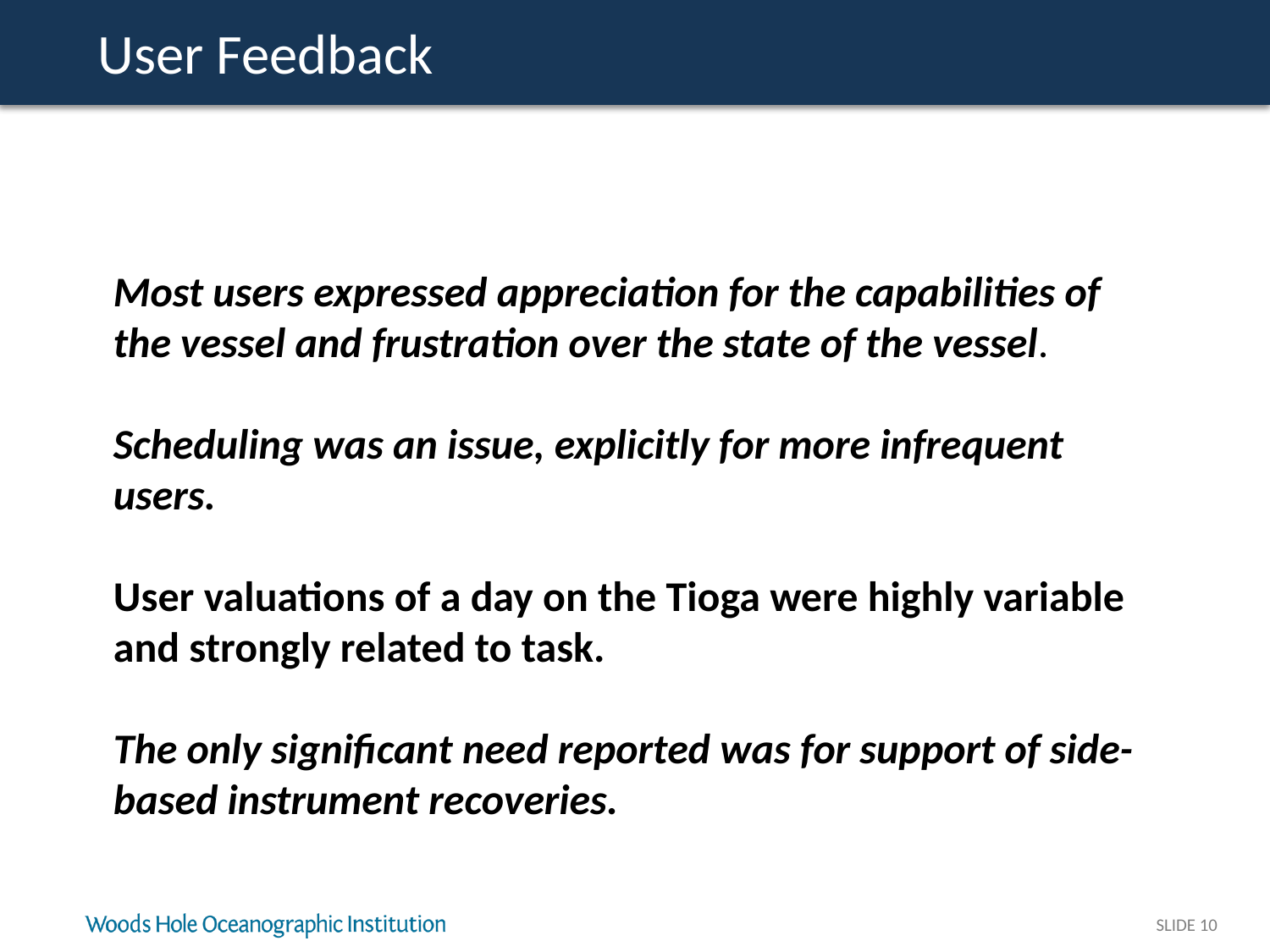

# User Feedback
Most users expressed appreciation for the capabilities of the vessel and frustration over the state of the vessel.

Scheduling was an issue, explicitly for more infrequent users.

User valuations of a day on the Tioga were highly variable and strongly related to task.

The only significant need reported was for support of side-based instrument recoveries.